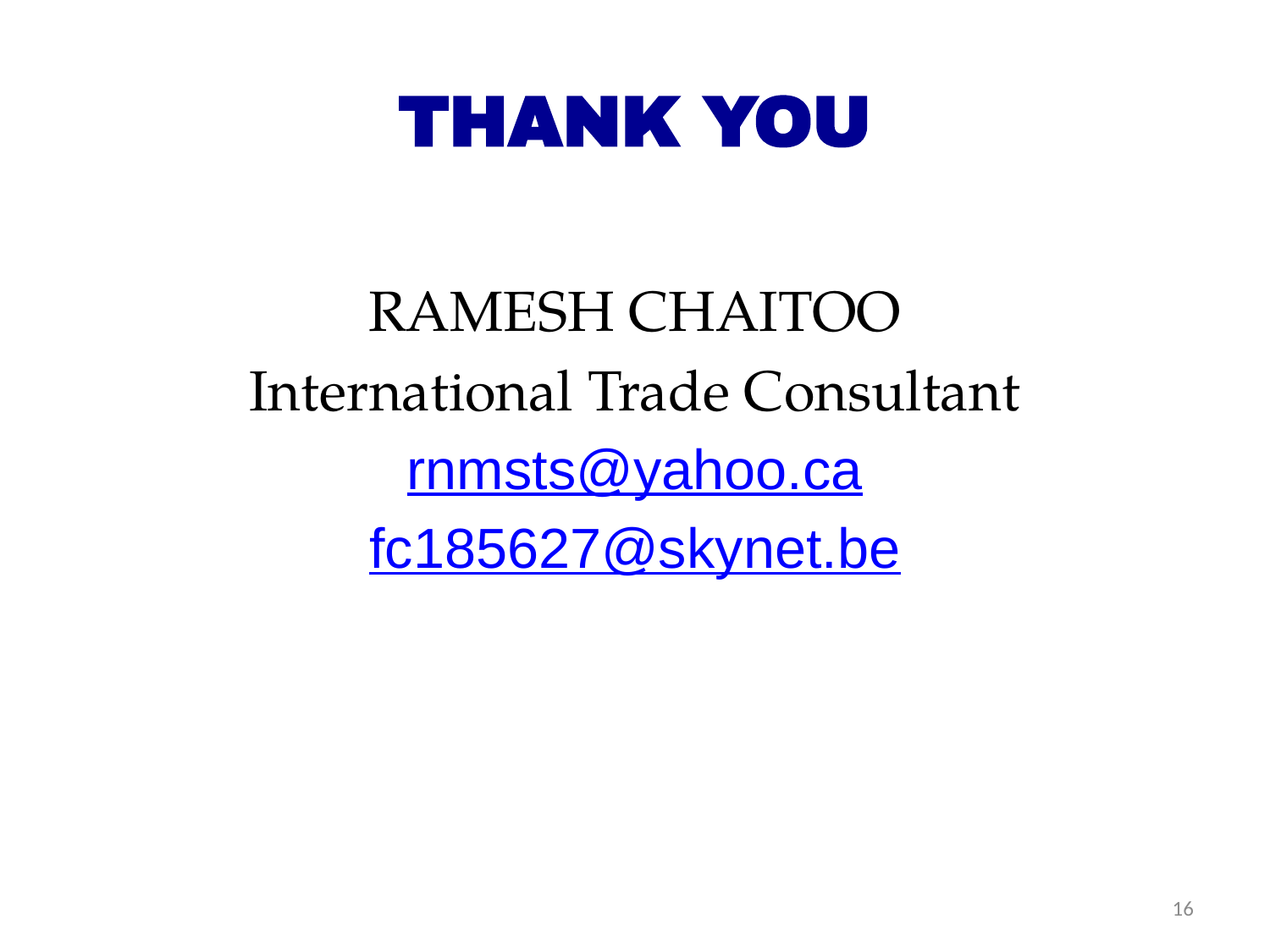

# THANK YOU
RAMESH CHAITOO
International Trade Consultant
rnmsts@yahoo.ca
fc185627@skynet.be

16